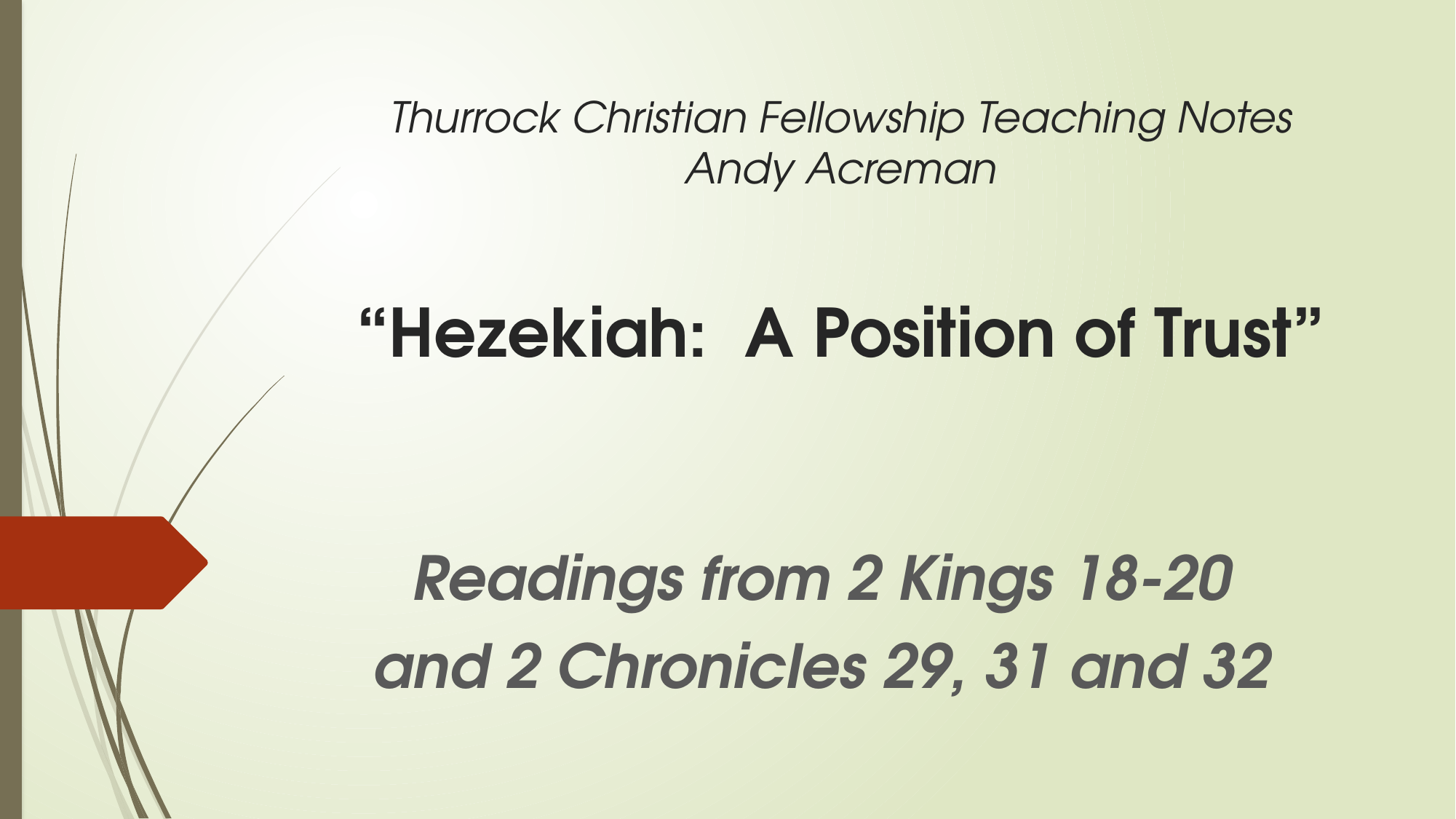

# Thurrock Christian Fellowship Teaching Notes Andy Acreman “Hezekiah:  A Position of Trust”
Readings from 2 Kings 18-20
and 2 Chronicles 29, 31 and 32